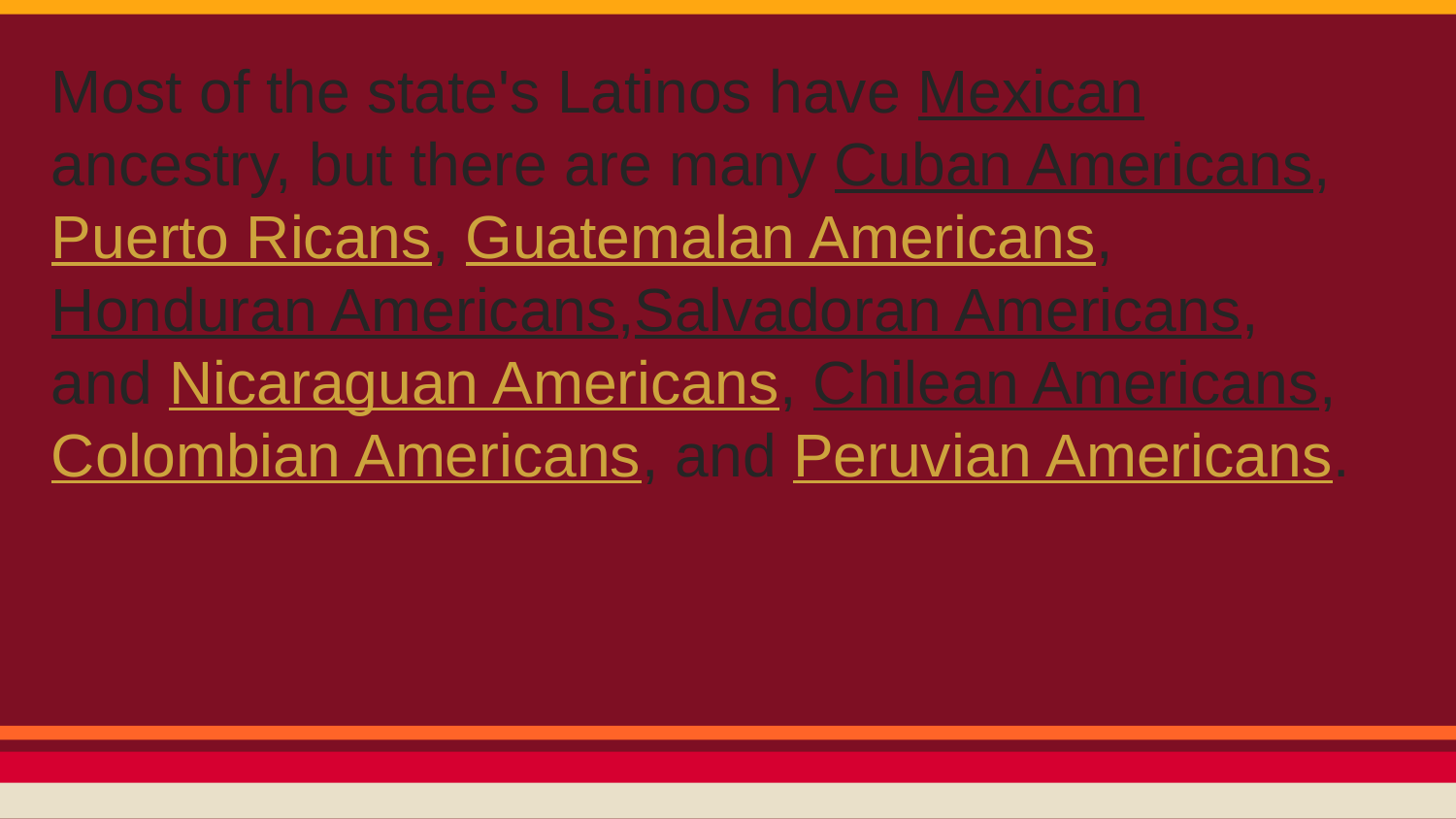

Most of the state's Latinos have Mexican ancestry, but there are many Cuban Americans, Puerto Ricans, Guatemalan Americans, Honduran Americans,Salvadoran Americans, and Nicaraguan Americans, Chilean Americans,Colombian Americans, and Peruvian Americans.